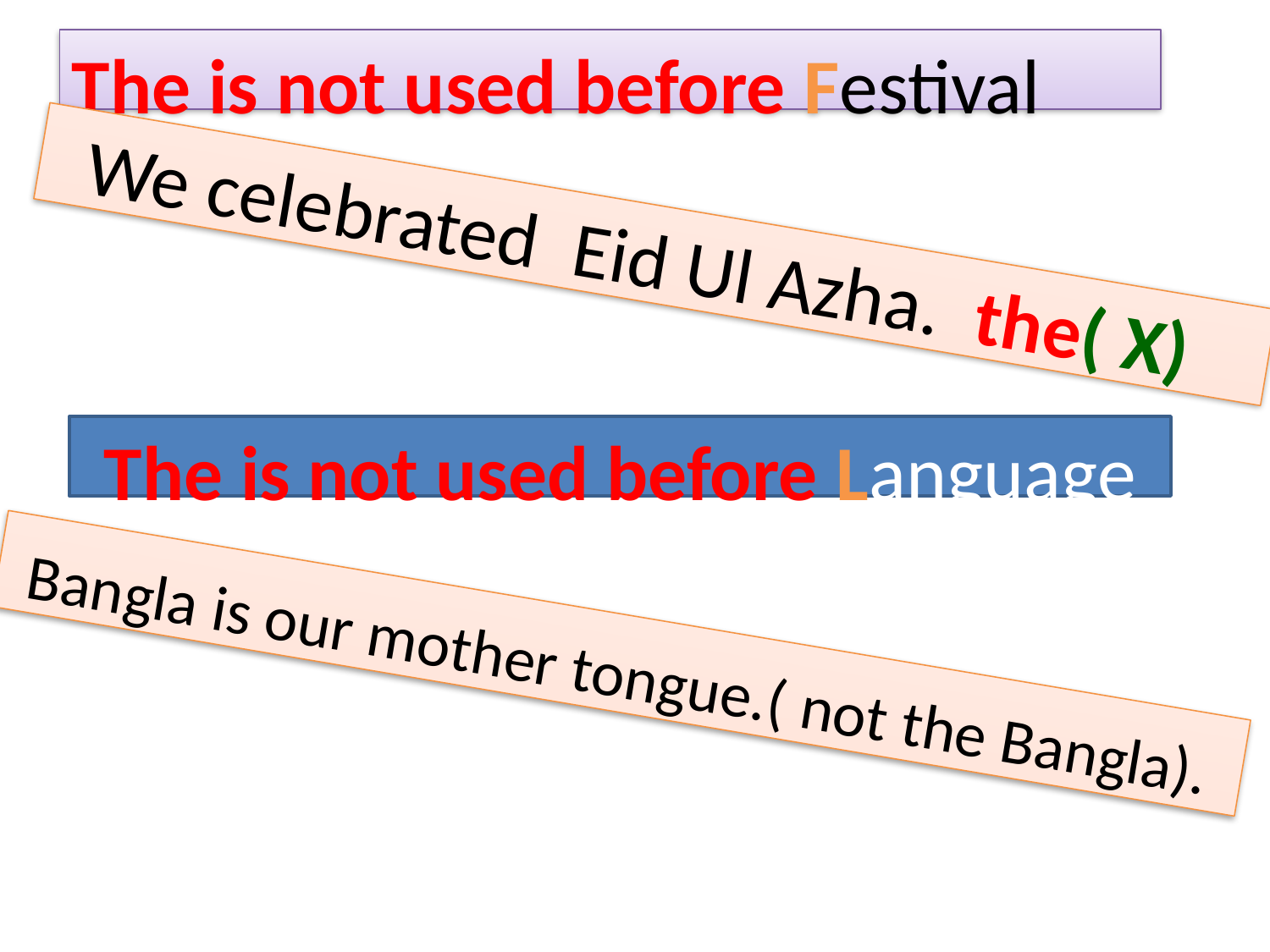

The is not used before Festival
  We celebrated  Eid Ul Azha.  the( X)
The is not used before Language
 Bangla is our mother tongue.( not the Bangla).